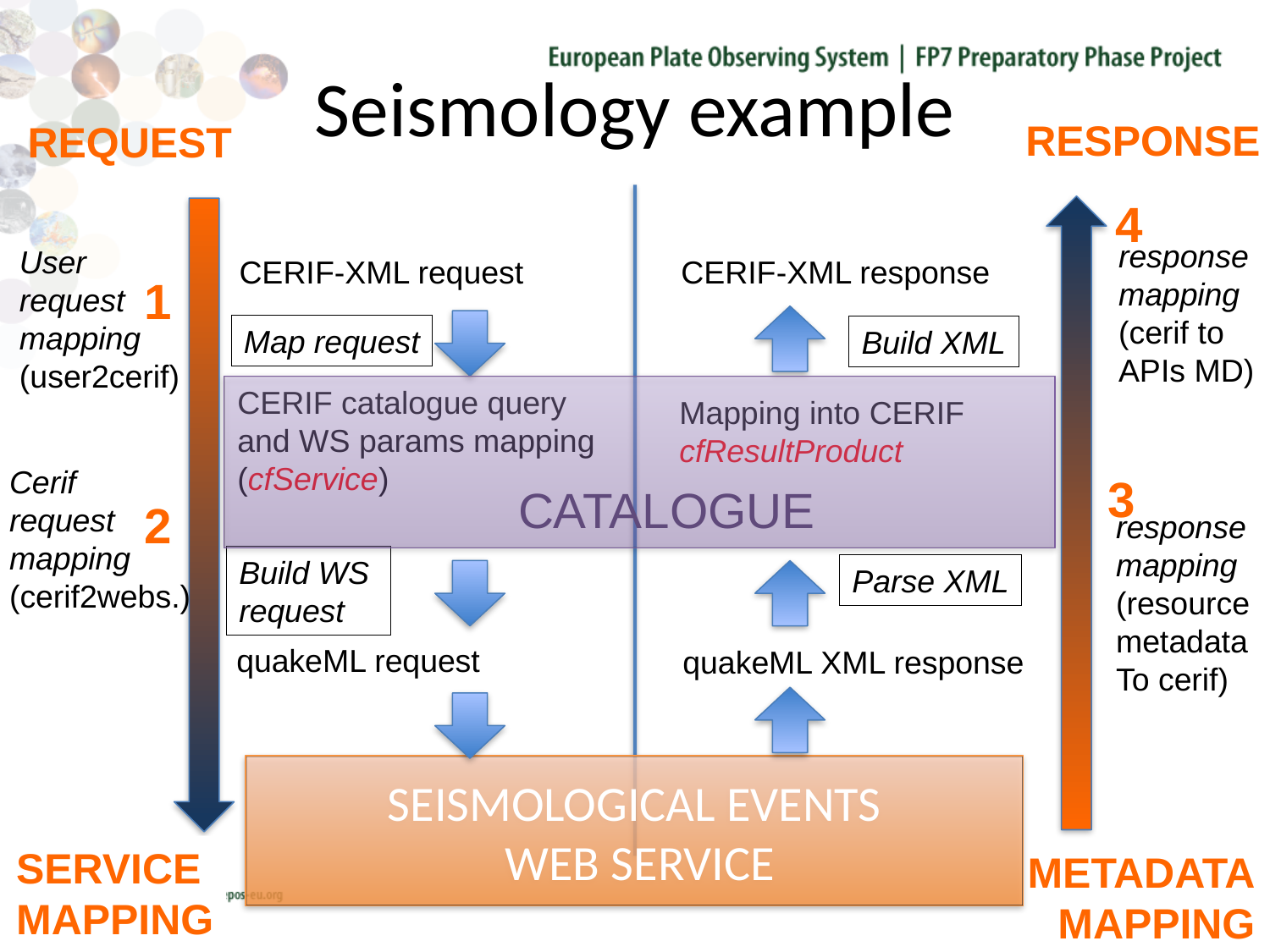

# Seismology example
RESPONSE
REQUEST
4

response
mapping
(cerif to
APIs MD)
User
request
mapping
(user2cerif)
CERIF-XML request
CERIF-XML response
1

Map request
Build XML

CERIF catalogue query
and WS params mapping
(cfService)
Mapping into CERIF
cfResultProduct
Cerif
request
mapping
(cerif2webs.)
3
CATALOGUE
2
response
mapping
(resource
metadata
To cerif)
Build WS
request
Parse XML

quakeML request
quakeML XML response

SEISMOLOGICAL EVENTS
 WEB SERVICE
SERVICE
MAPPING
METADATA
MAPPING